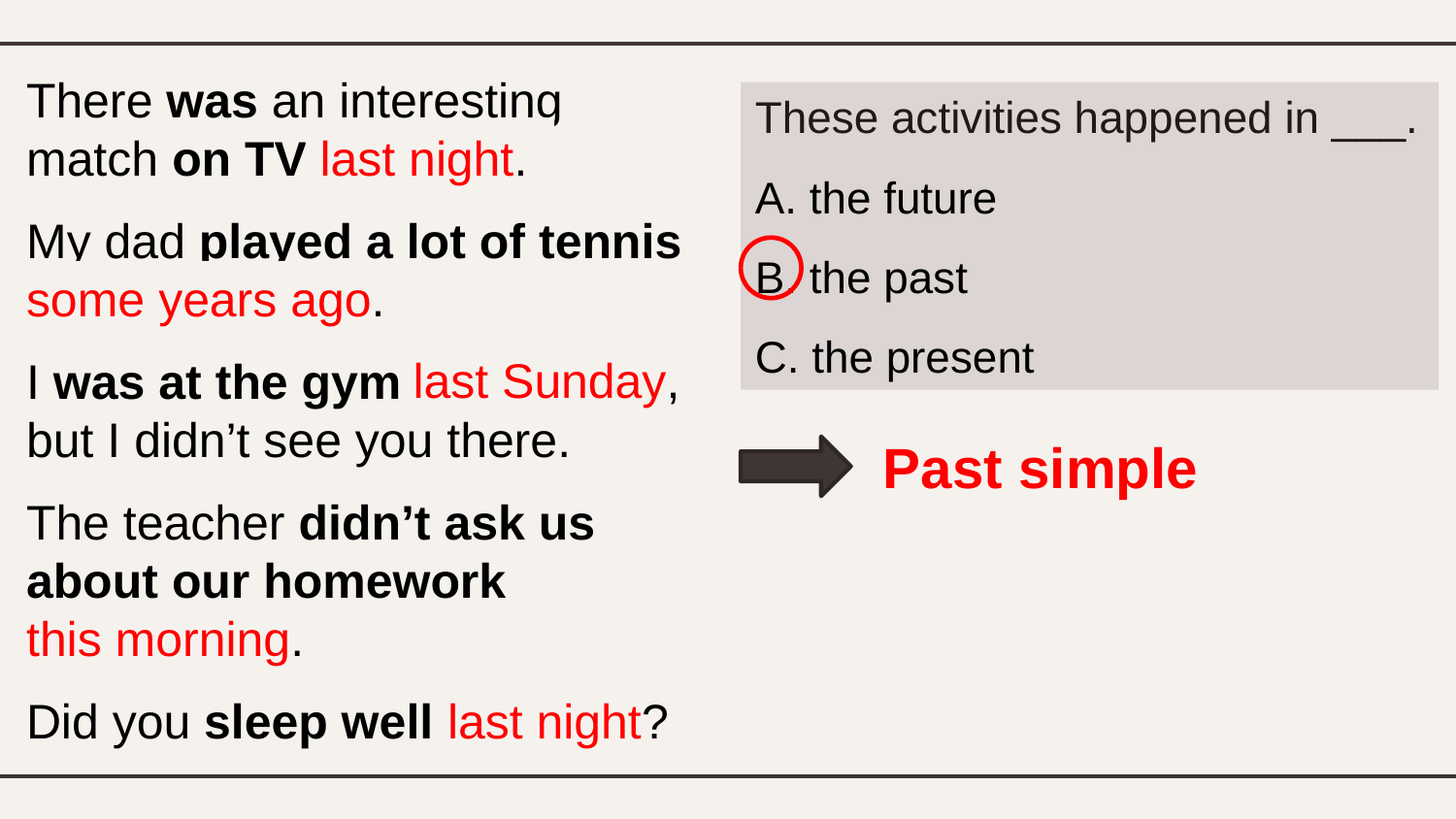

There was an interesting match on TV last night.
My dad played a lot of tennis some years ago.
I was at the gym last Sunday, but I didn’t see you there.
The teacher didn’t ask us about our homework         this morning.
Did you sleep well last night?
These activities happened in ___.
A. the future
B. the past
C. the present
last night.

some years ago.
last Sunday,
Past simple

this morning.
last night?